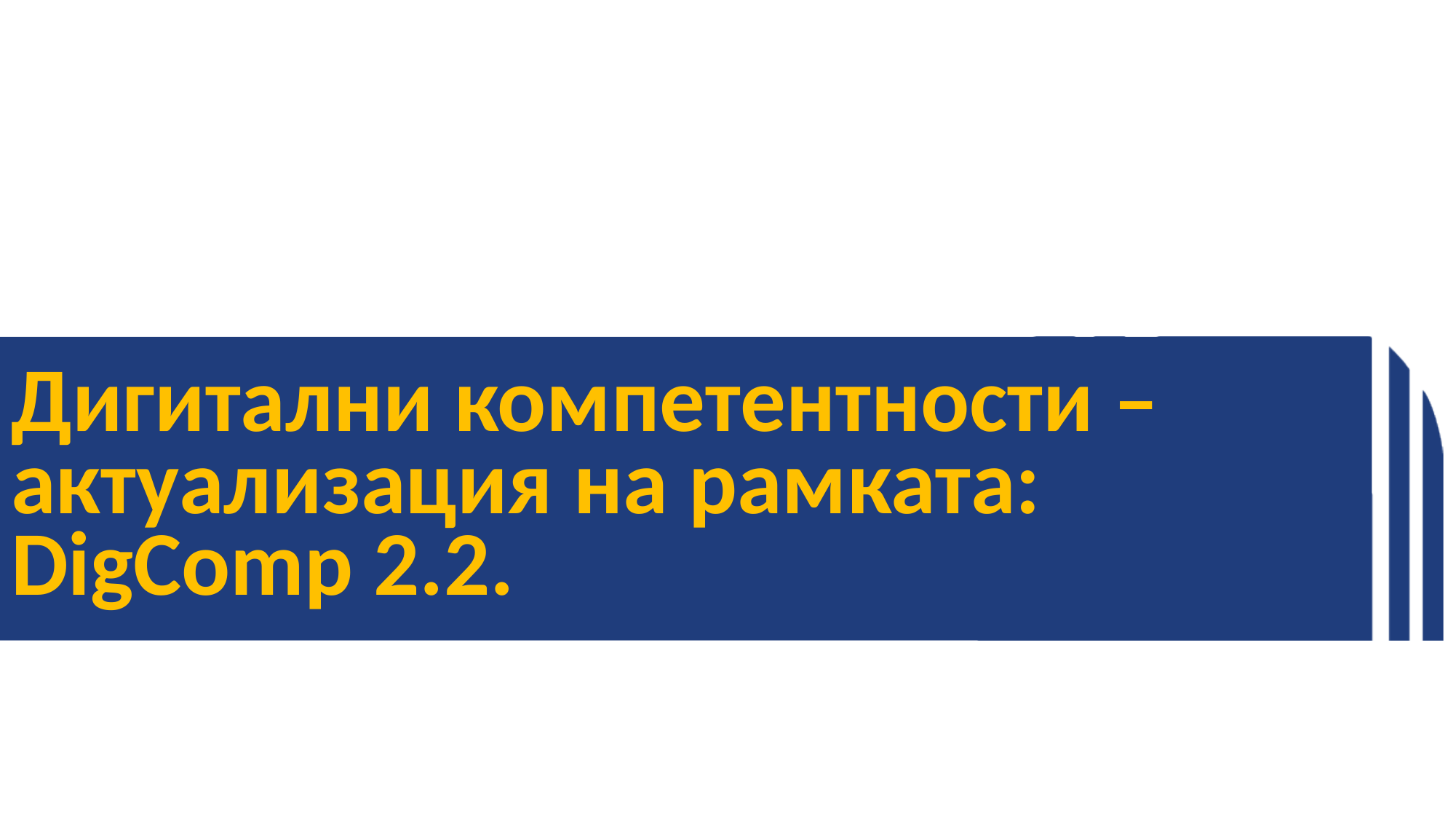

# Дигитални компетентности – актуализация на рамката: DigComp 2.2.